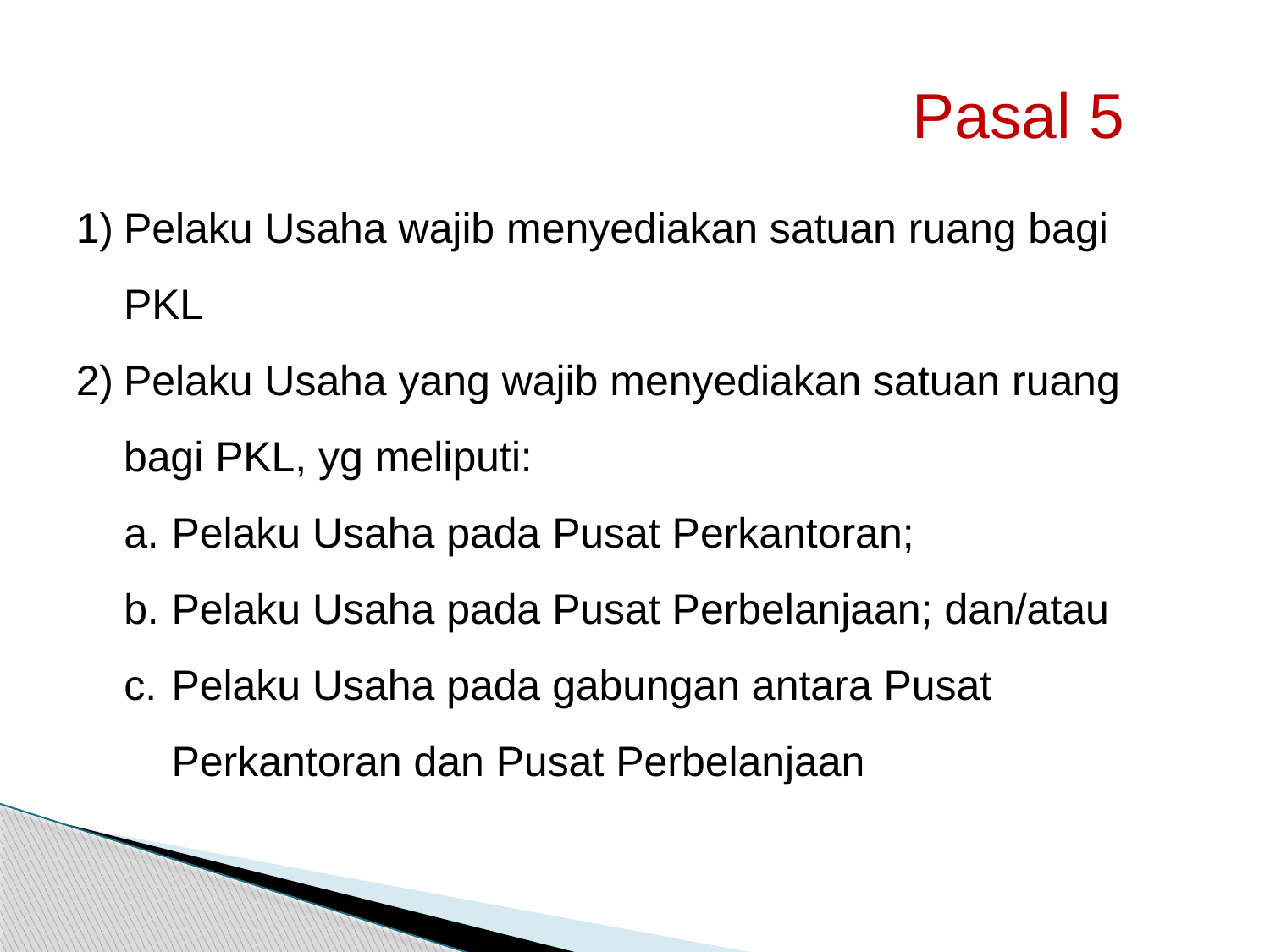

Pasal 5
Pelaku Usaha wajib menyediakan satuan ruang bagi PKL
Pelaku Usaha yang wajib menyediakan satuan ruang bagi PKL, yg meliputi:
Pelaku Usaha pada Pusat Perkantoran;
Pelaku Usaha pada Pusat Perbelanjaan; dan/atau
Pelaku Usaha pada gabungan antara Pusat Perkantoran dan Pusat Perbelanjaan